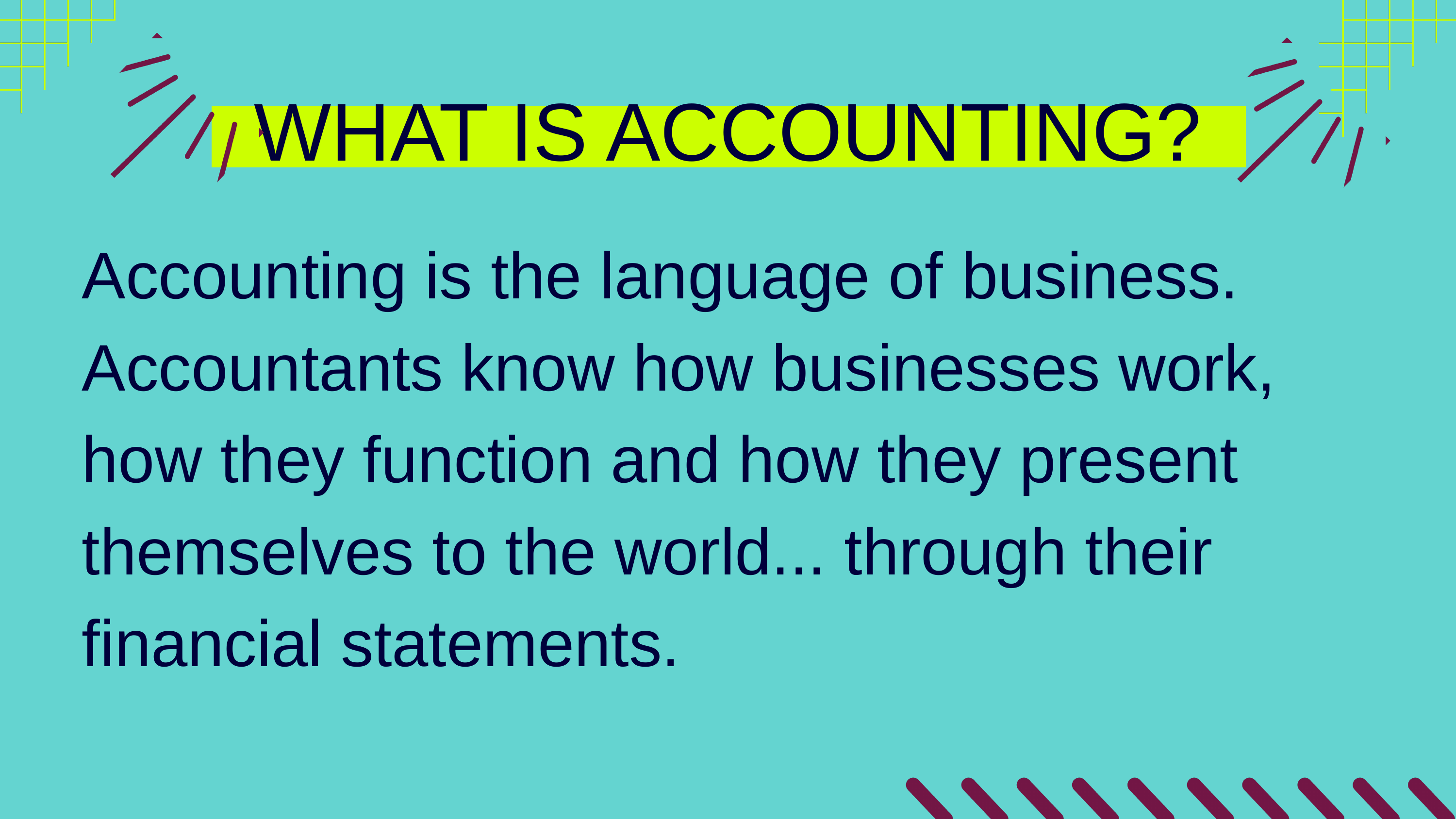

WHAT IS ACCOUNTING?

Accounting is the language of business. Accountants know how businesses work, how they function and how they present themselves to the world... through their financial statements.